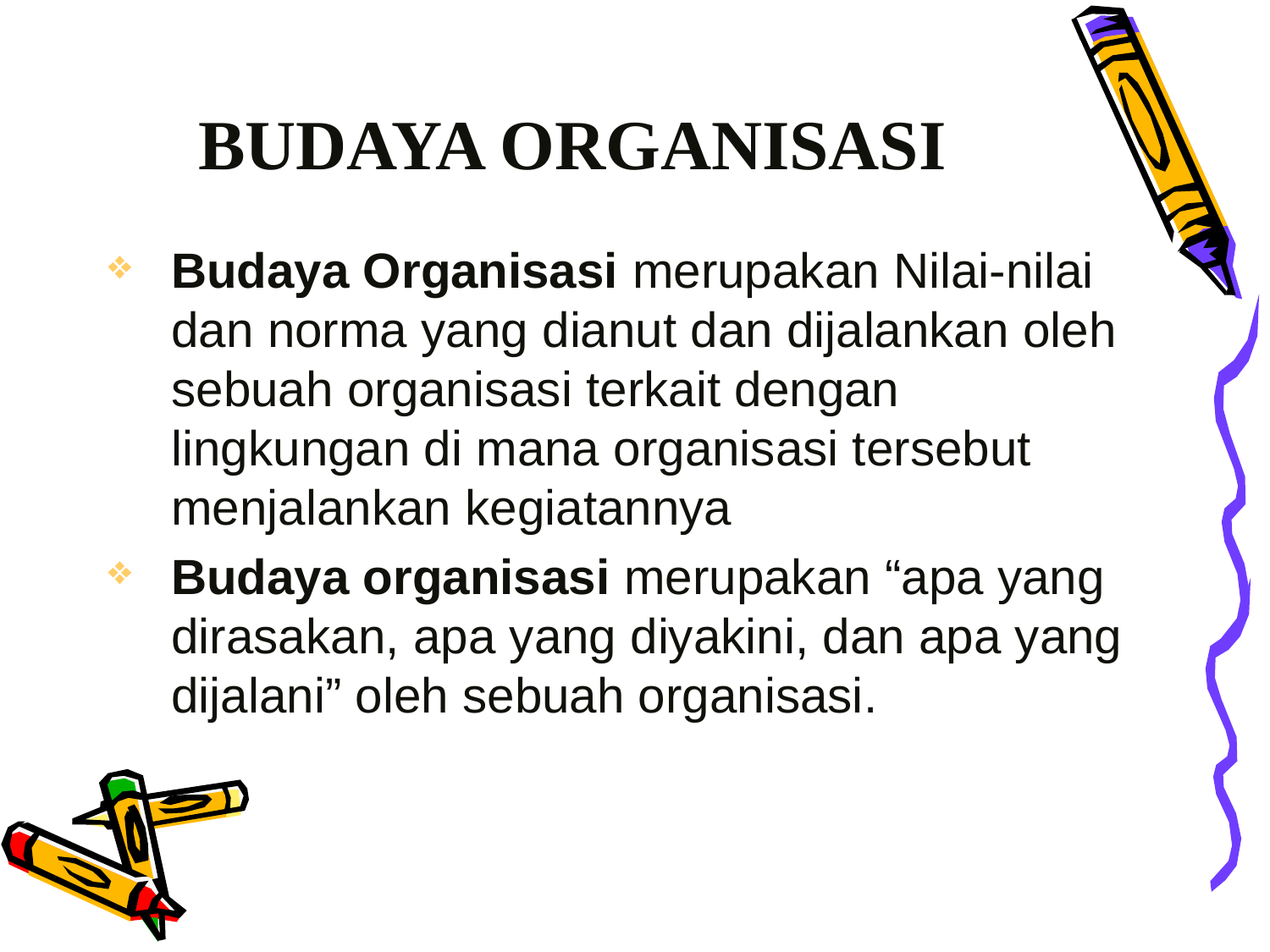

# BUDAYA ORGANISASI
Budaya Organisasi merupakan Nilai-nilai dan norma yang dianut dan dijalankan oleh sebuah organisasi terkait dengan lingkungan di mana organisasi tersebut menjalankan kegiatannya
Budaya organisasi merupakan “apa yang dirasakan, apa yang diyakini, dan apa yang dijalani” oleh sebuah organisasi.